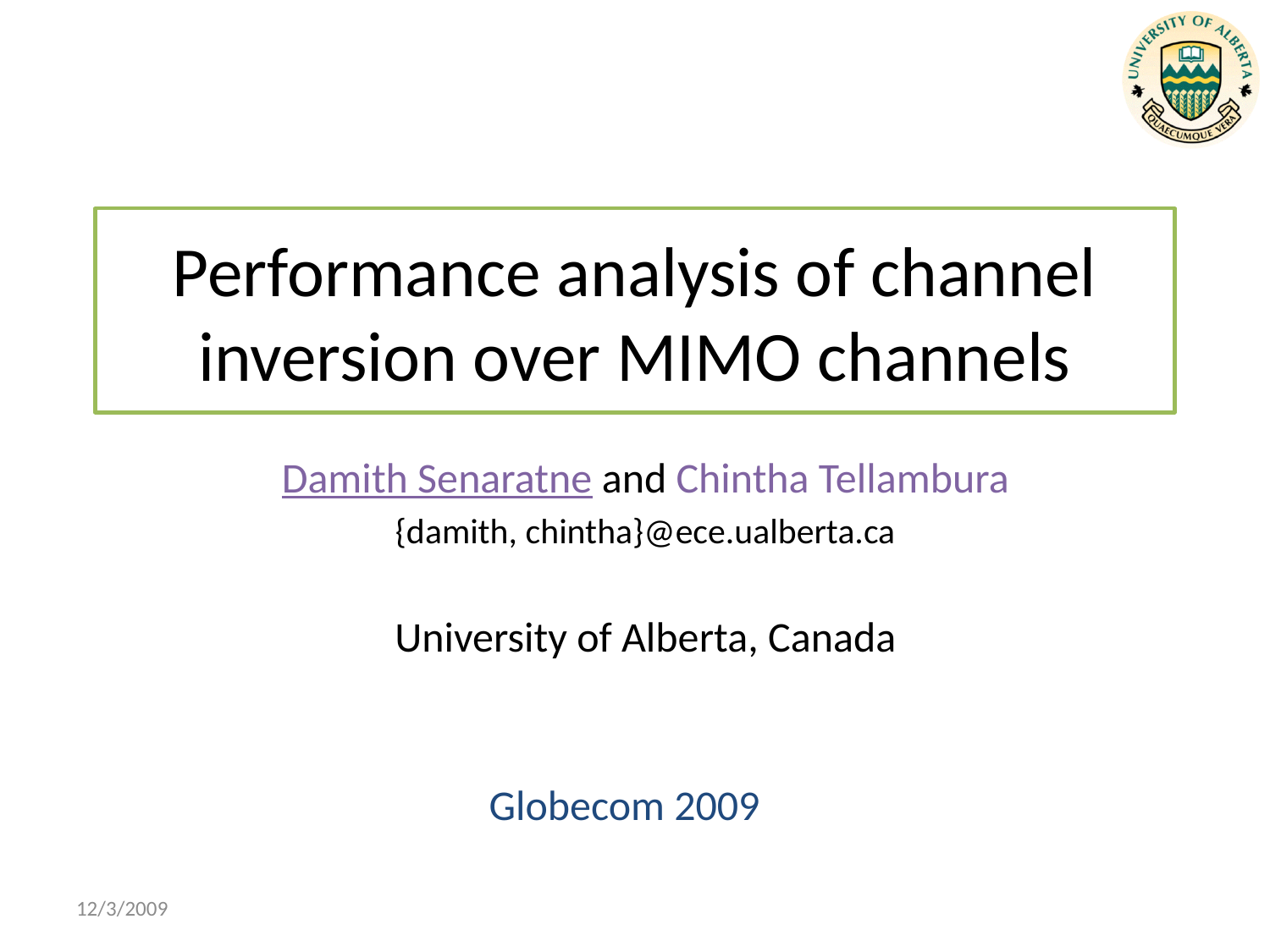

# Performance analysis of channel inversion over MIMO channels
Damith Senaratne and Chintha Tellambura
{damith, chintha}@ece.ualberta.ca
University of Alberta, Canada
Globecom 2009
12/3/2009